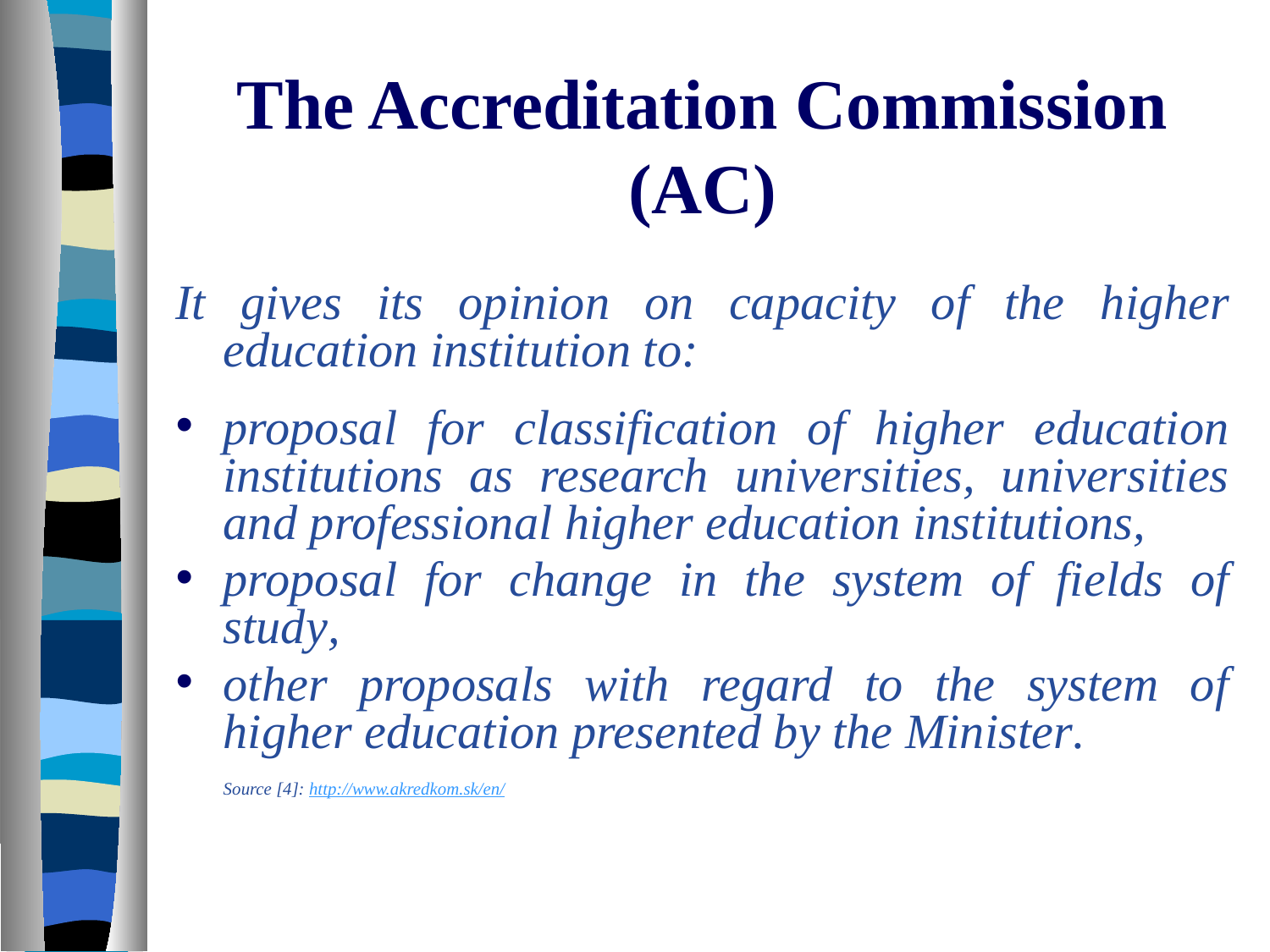

# The Accreditation Commission (AC)
It gives its opinion on capacity of the higher education institution to:

proposal for classification of higher education institutions as research universities, universities and professional higher education institutions,
proposal for change in the system of fields of study,
other proposals with regard to the system of higher education presented by the Minister.

	Source [4]: http://www.akredkom.sk/en/